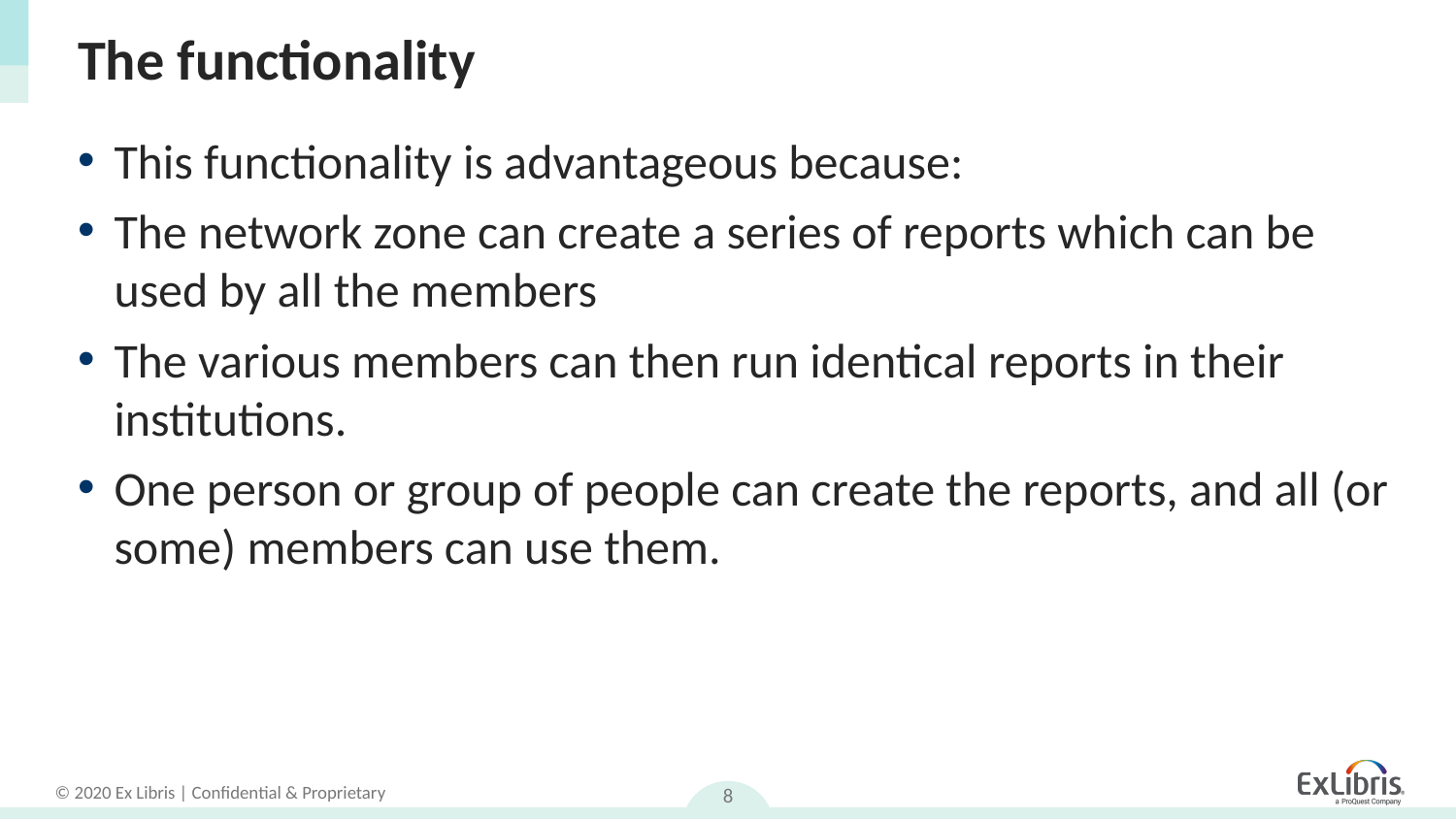

# The functionality
This functionality is advantageous because:
The network zone can create a series of reports which can be used by all the members
The various members can then run identical reports in their institutions.
One person or group of people can create the reports, and all (or some) members can use them.
8